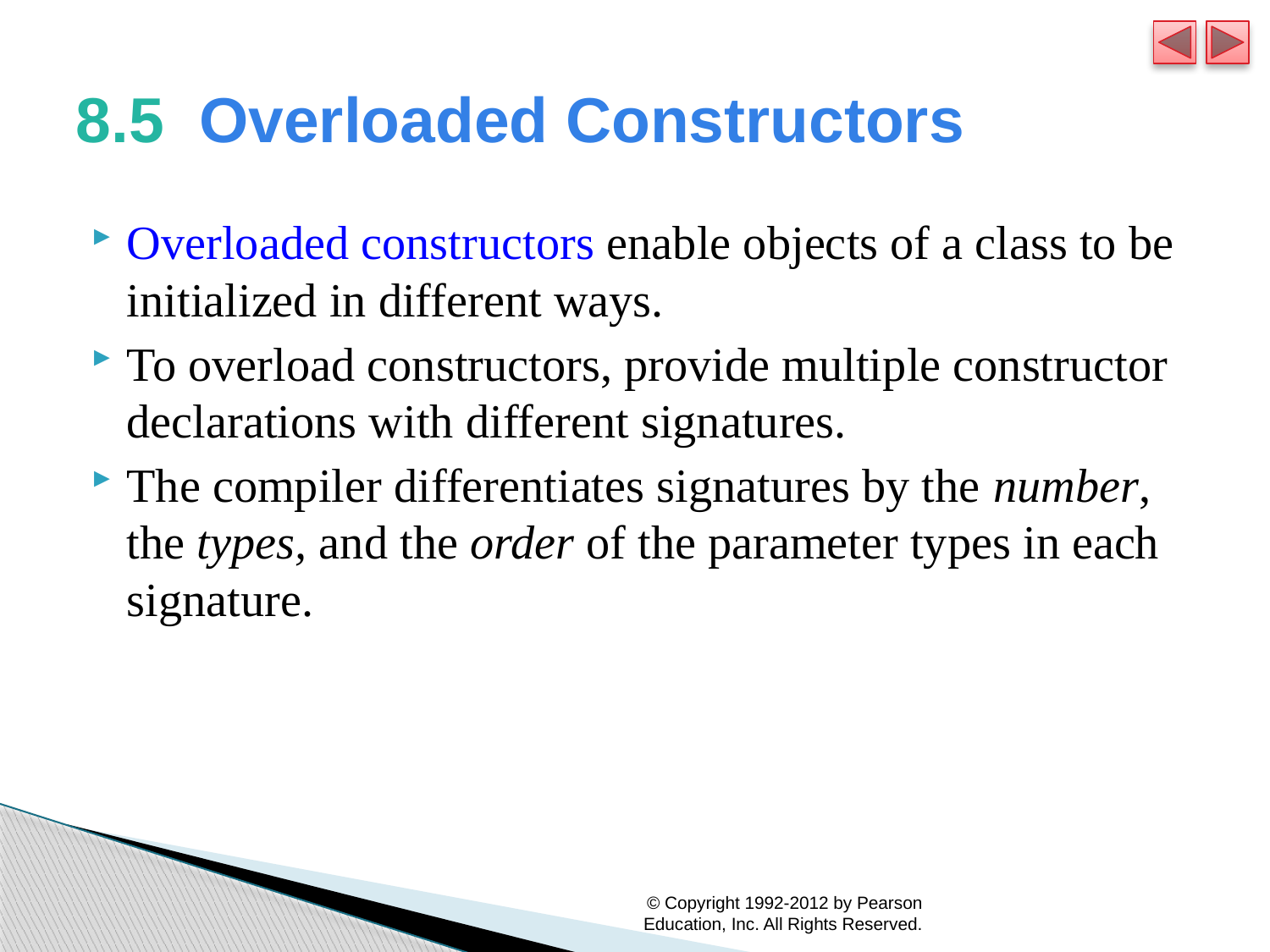

# 8.5  Overloaded Constructors
Overloaded constructors enable objects of a class to be initialized in different ways.
To overload constructors, provide multiple constructor declarations with different signatures.
The compiler differentiates signatures by the number, the types, and the order of the parameter types in each signature.
© Copyright 1992-2012 by Pearson Education, Inc. All Rights Reserved.